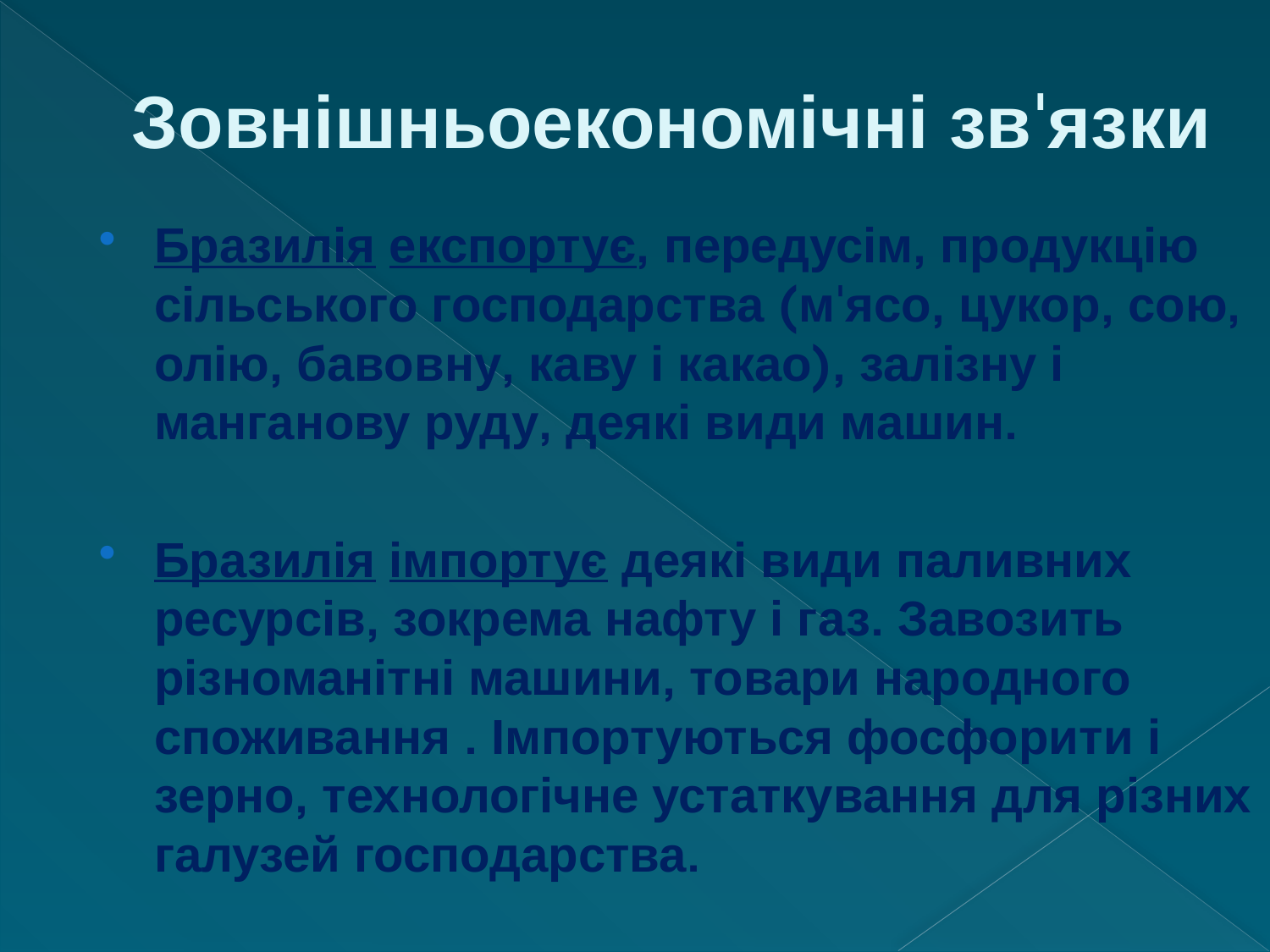

# Зовнішньоекономічні зв'язки

Бразилія експортує, передусім, продукцію сільського господарства (м'ясо, цукор, сою, олію, бавовну, каву і какао), залізну і манганову руду, деякі види машин.

Бразилія імпортує деякі види паливних ресурсів, зокрема нафту і газ. Завозить різноманітні машини, товари народного споживання . Імпортуються фосфорити і зерно, технологічне устаткування для різних галузей господарства.